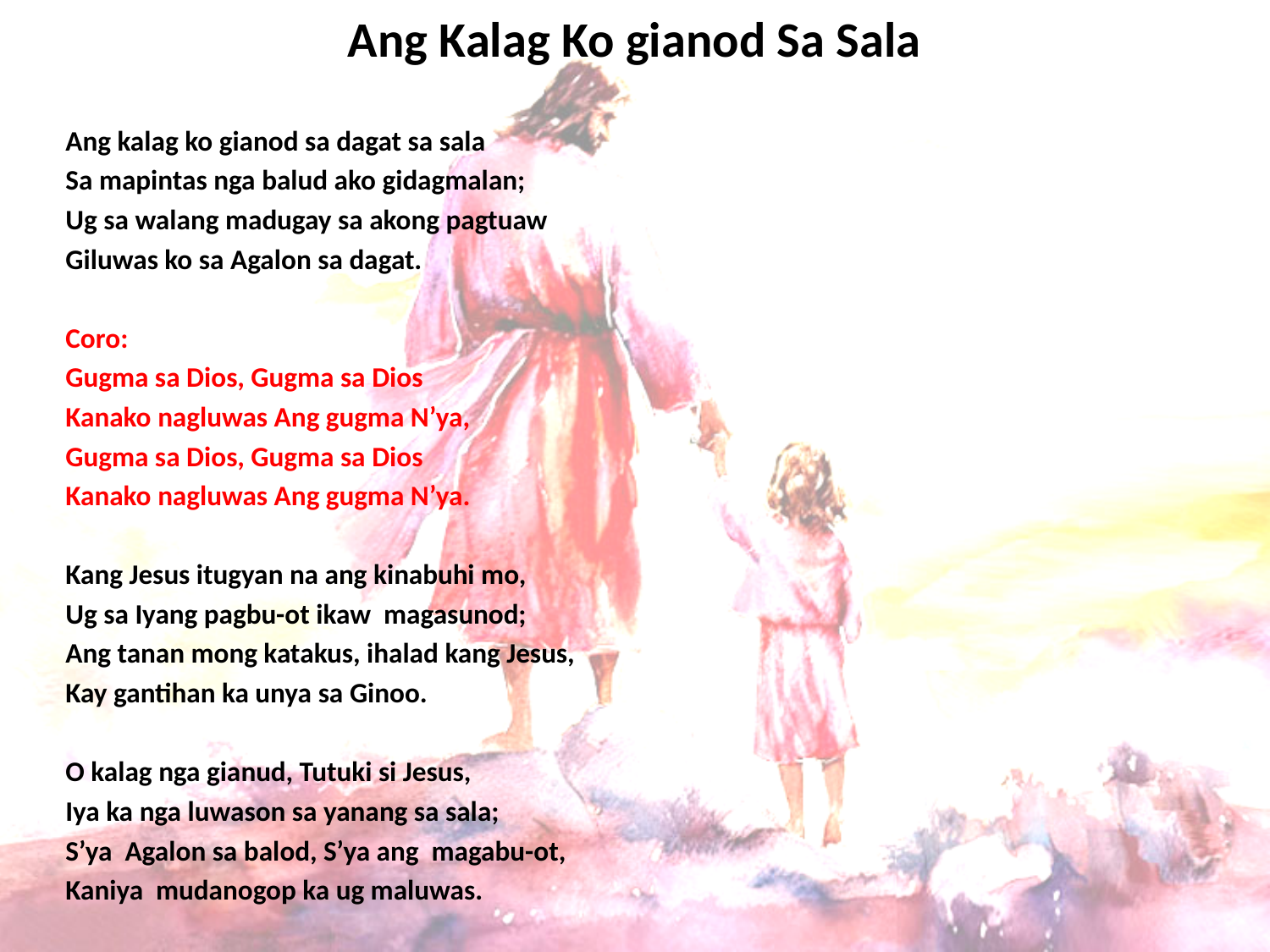

# Ang Kalag Ko gianod Sa Sala
Ang kalag ko gianod sa dagat sa sala
Sa mapintas nga balud ako gidagmalan;
Ug sa walang madugay sa akong pagtuaw
Giluwas ko sa Agalon sa dagat.

Coro:
Gugma sa Dios, Gugma sa Dios
Kanako nagluwas Ang gugma N’ya,
Gugma sa Dios, Gugma sa Dios
Kanako nagluwas Ang gugma N’ya.

Kang Jesus itugyan na ang kinabuhi mo,
Ug sa Iyang pagbu-ot ikaw  magasunod;
Ang tanan mong katakus, ihalad kang Jesus,
Kay gantihan ka unya sa Ginoo.

O kalag nga gianud, Tutuki si Jesus,
Iya ka nga luwason sa yanang sa sala;
S’ya  Agalon sa balod, S’ya ang  magabu-ot,
Kaniya  mudanogop ka ug maluwas.